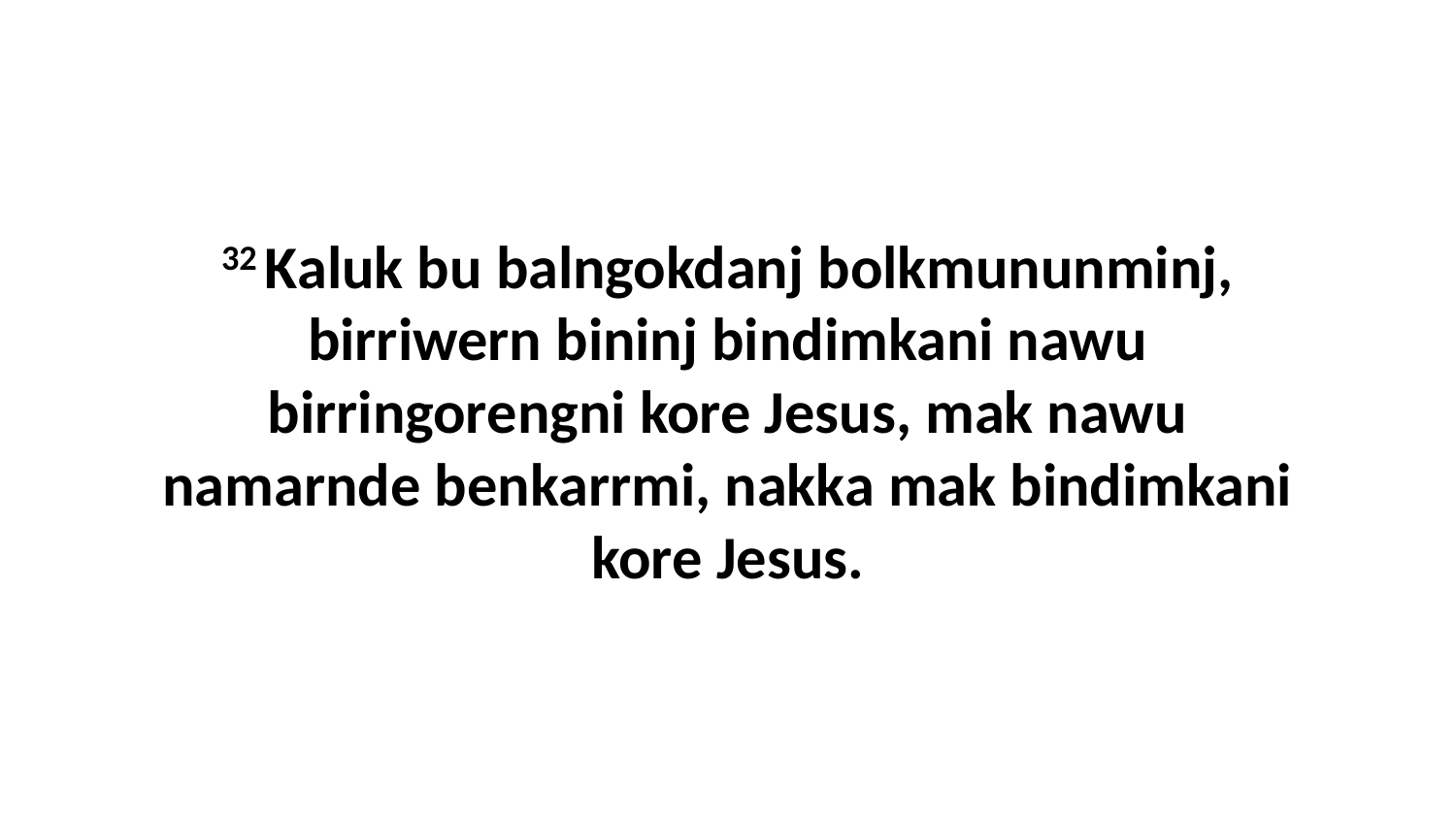

32 Kaluk bu balngokdanj bolkmununminj, birriwern bininj bindimkani nawu birringorengni kore Jesus, mak nawu namarnde benkarrmi, nakka mak bindimkani kore Jesus.